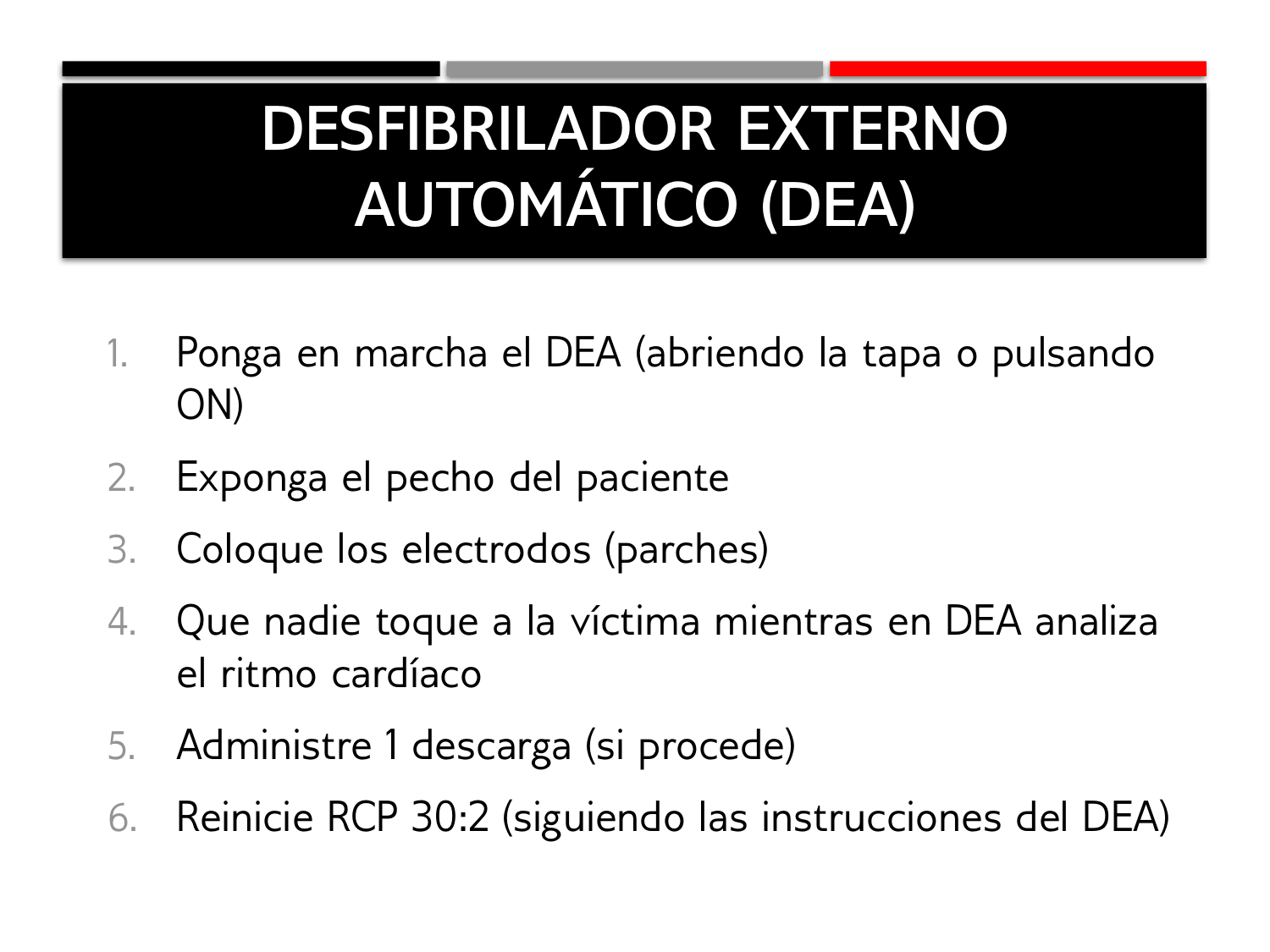

# Desfibrilador Externo Automático (DEA)
Ponga en marcha el DEA (abriendo la tapa o pulsando ON)
Exponga el pecho del paciente
Coloque los electrodos (parches)
Que nadie toque a la víctima mientras en DEA analiza el ritmo cardíaco
Administre 1 descarga (si procede)
Reinicie RCP 30:2 (siguiendo las instrucciones del DEA)